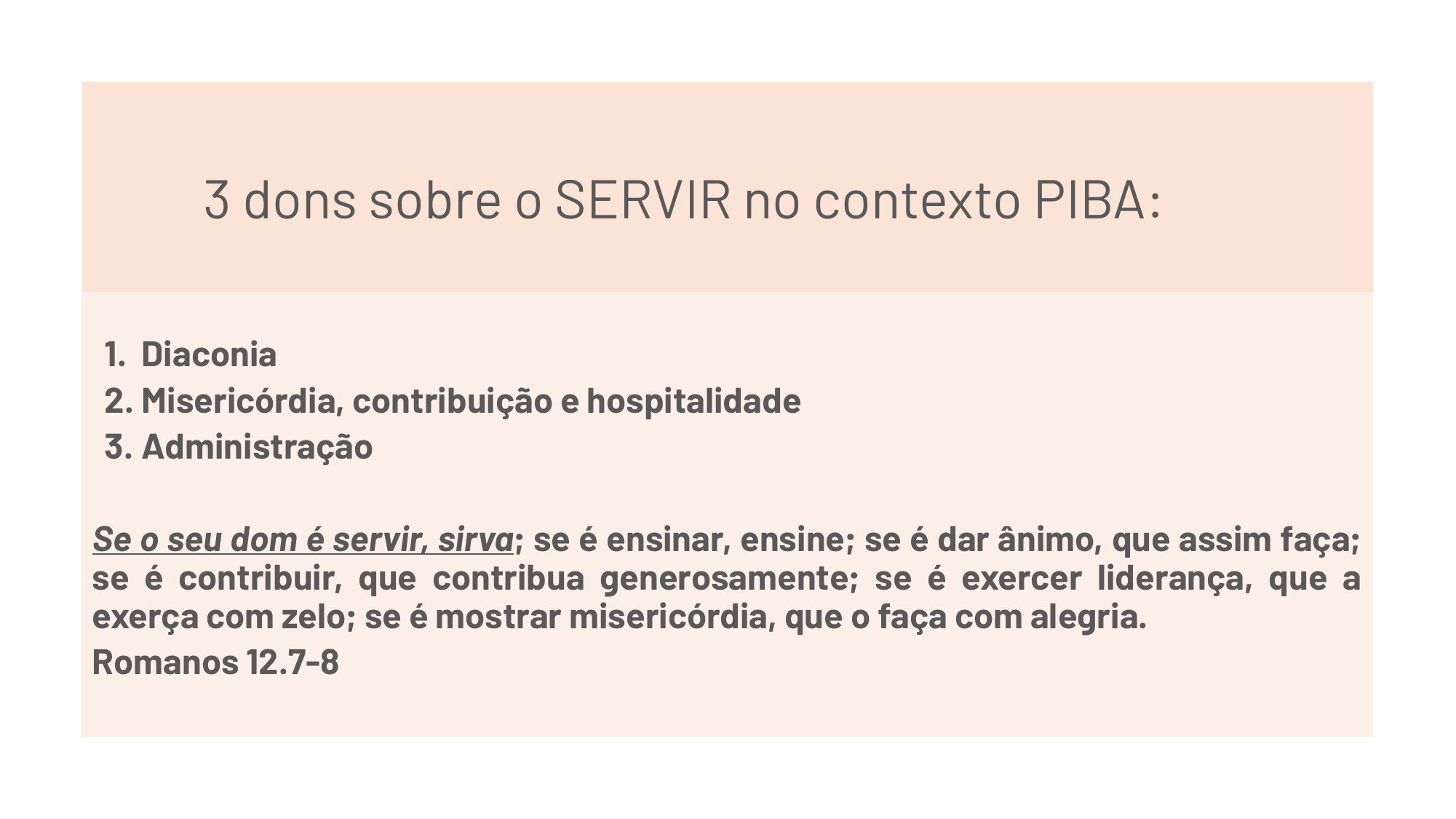

3 dons sobre o SERVIR no contexto PIBA:

Diaconia
Misericórdia, contribuição e hospitalidade
Administração

Se o seu dom é servir, sirva; se é ensinar, ensine; se é dar ânimo, que assim faça; se é contribuir, que contribua generosamente; se é exercer liderança, que a exerça com zelo; se é mostrar misericórdia, que o faça com alegria.
Romanos 12.7-8